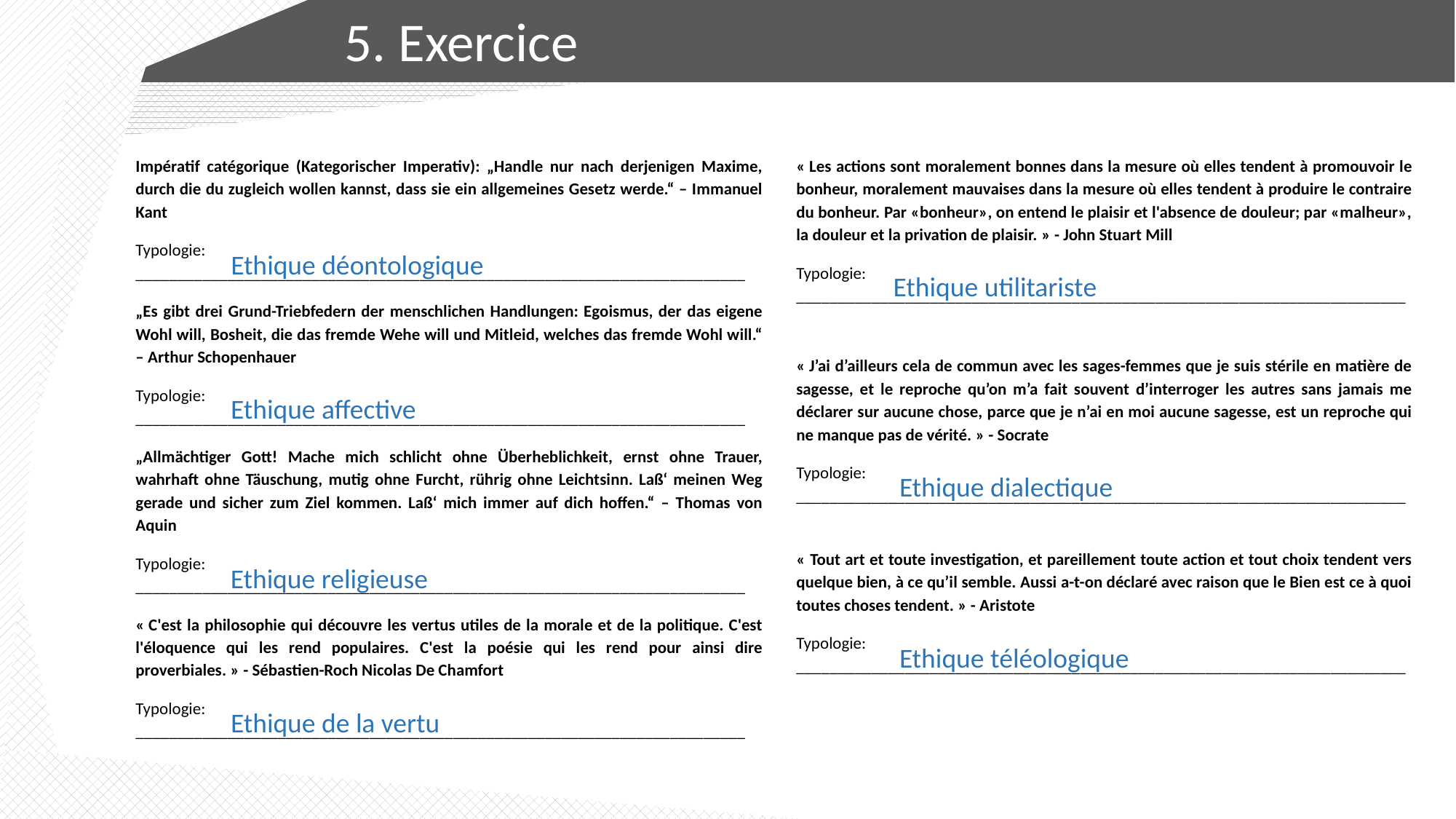

5. Exercice
« Les actions sont moralement bonnes dans la mesure où elles tendent à promouvoir le bonheur, moralement mauvaises dans la mesure où elles tendent à produire le contraire du bonheur. Par «bonheur», on entend le plaisir et l'absence de douleur; par «malheur», la douleur et la privation de plaisir. » - John Stuart Mill
Typologie: _________________________________________________________________________

« J’ai d’ailleurs cela de commun avec les sages-femmes que je suis stérile en matière de sagesse, et le reproche qu’on m’a fait souvent d’interroger les autres sans jamais me déclarer sur aucune chose, parce que je n’ai en moi aucune sagesse, est un reproche qui ne manque pas de vérité. » - Socrate
Typologie: _________________________________________________________________________

« Tout art et toute investigation, et pareillement toute action et tout choix tendent vers quelque bien, à ce qu’il semble. Aussi a-t-on déclaré avec raison que le Bien est ce à quoi toutes choses tendent. » - Aristote
Typologie: _________________________________________________________________________
Impératif catégorique (Kategorischer Imperativ): „Handle nur nach derjenigen Maxime, durch die du zugleich wollen kannst, dass sie ein allgemeines Gesetz werde.“ – Immanuel Kant
Typologie: _________________________________________________________________________
„Es gibt drei Grund-Triebfedern der menschlichen Handlungen: Egoismus, der das eigene Wohl will, Bosheit, die das fremde Wehe will und Mitleid, welches das fremde Wohl will.“ – Arthur Schopenhauer
Typologie: _________________________________________________________________________
„Allmächtiger Gott! Mache mich schlicht ohne Überheblichkeit, ernst ohne Trauer,
wahrhaft ohne Täuschung, mutig ohne Furcht, rührig ohne Leichtsinn. Laß‘ meinen Weg gerade und sicher zum Ziel kommen. Laß‘ mich immer auf dich hoffen.“ – Thomas von Aquin
Typologie: _________________________________________________________________________
« C'est la philosophie qui découvre les vertus utiles de la morale et de la politique. C'est l'éloquence qui les rend populaires. C'est la poésie qui les rend pour ainsi dire proverbiales. » - Sébastien-Roch Nicolas De Chamfort
Typologie: _________________________________________________________________________

Ethique déontologique
Ethique utilitariste

Ethique affective
Ethique dialectique

Ethique religieuse
Ethique téléologique
Ethique de la vertu